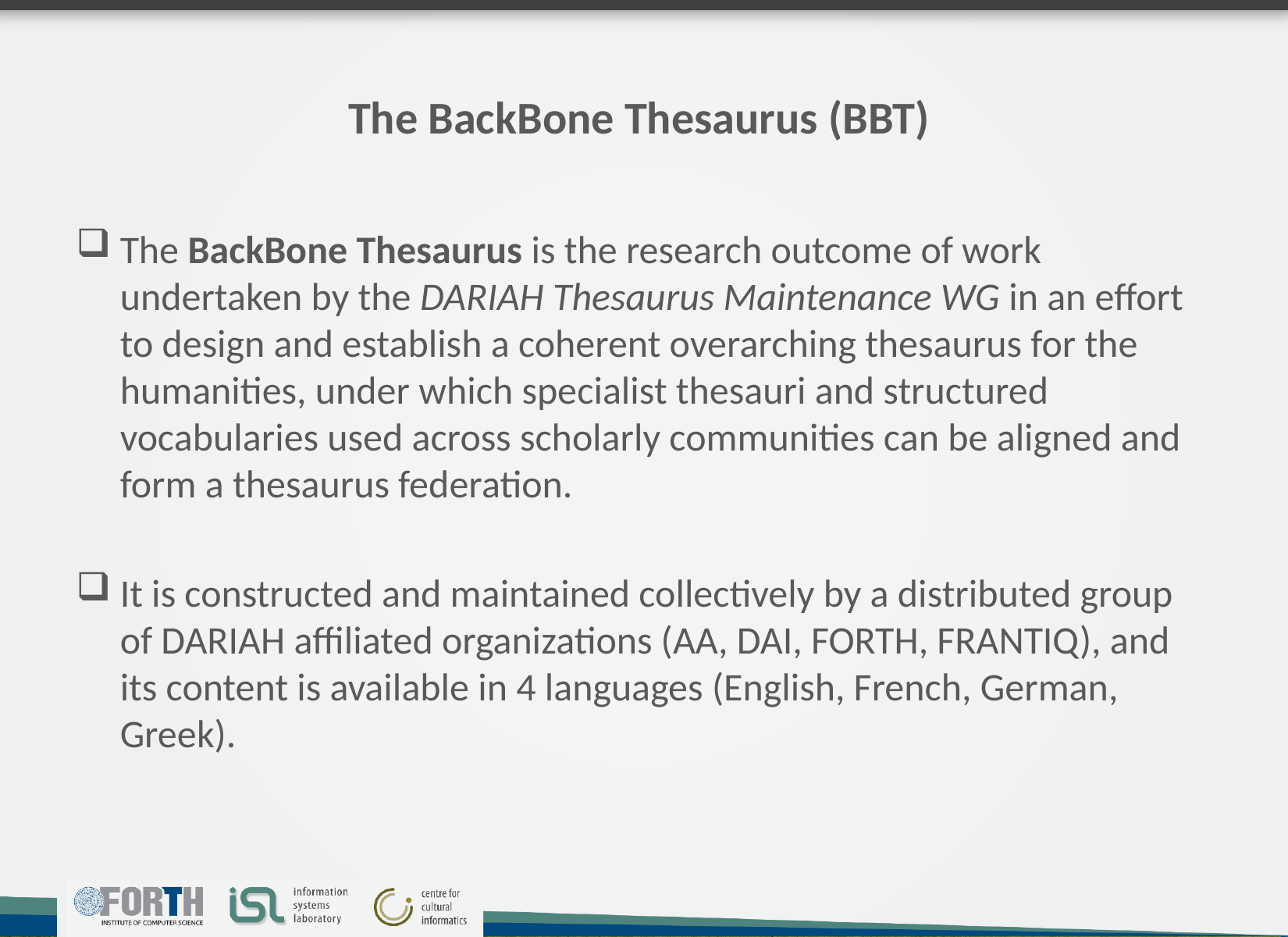

# The BackBone Thesaurus (BBT)
The BackBone Thesaurus is the research outcome of work undertaken by the DARIAH Thesaurus Maintenance WG in an effort to design and establish a coherent overarching thesaurus for the humanities, under which specialist thesauri and structured vocabularies used across scholarly communities can be aligned and form a thesaurus federation.

It is constructed and maintained collectively by a distributed group of DARIAH affiliated organizations (AA, DAI, FORTH, FRANTIQ), and its content is available in 4 languages (English, French, German, Greek).